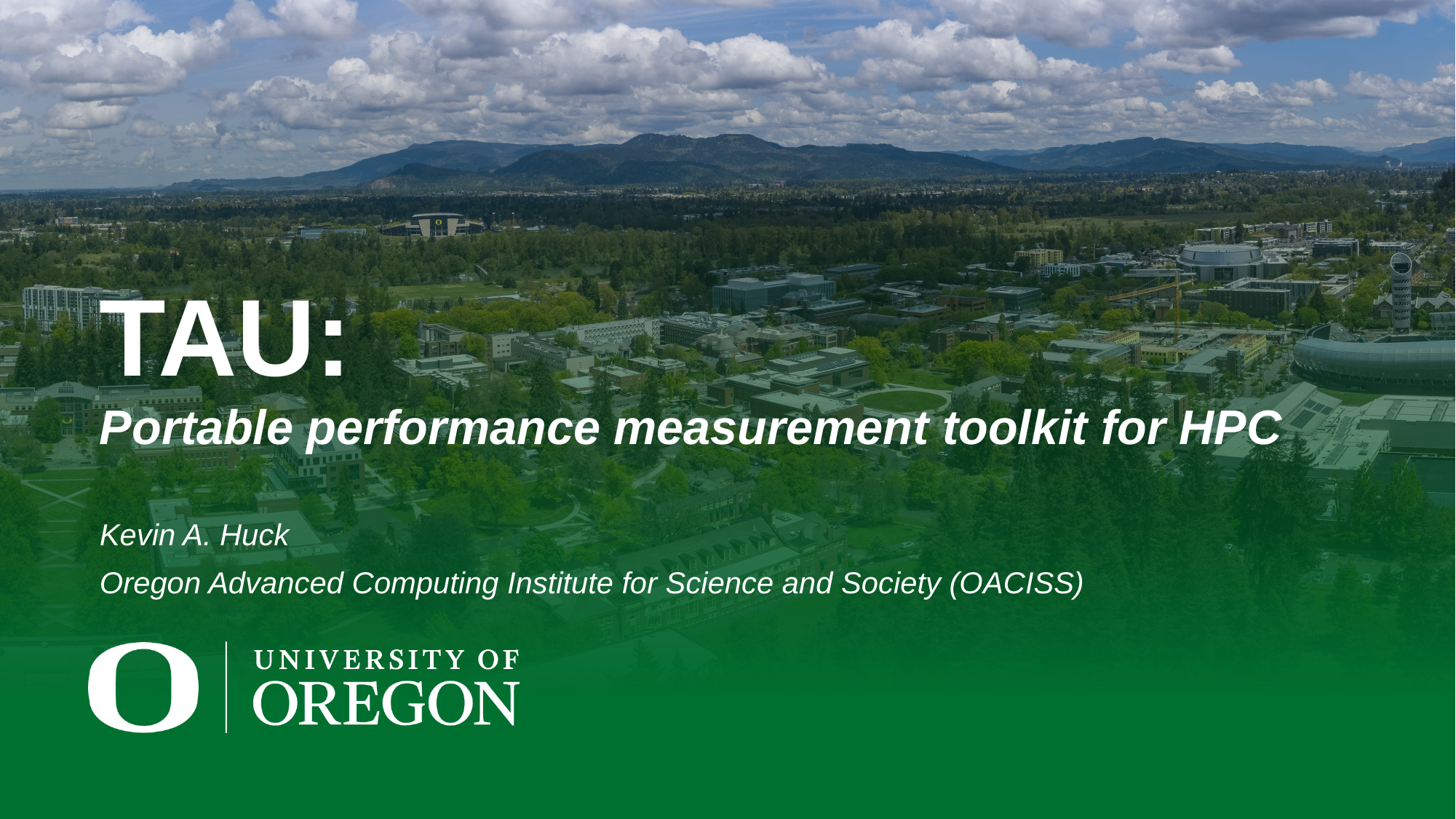

TAU:
Portable performance measurement toolkit for HPC
Kevin A. Huck
Oregon Advanced Computing Institute for Science and Society (OACISS)